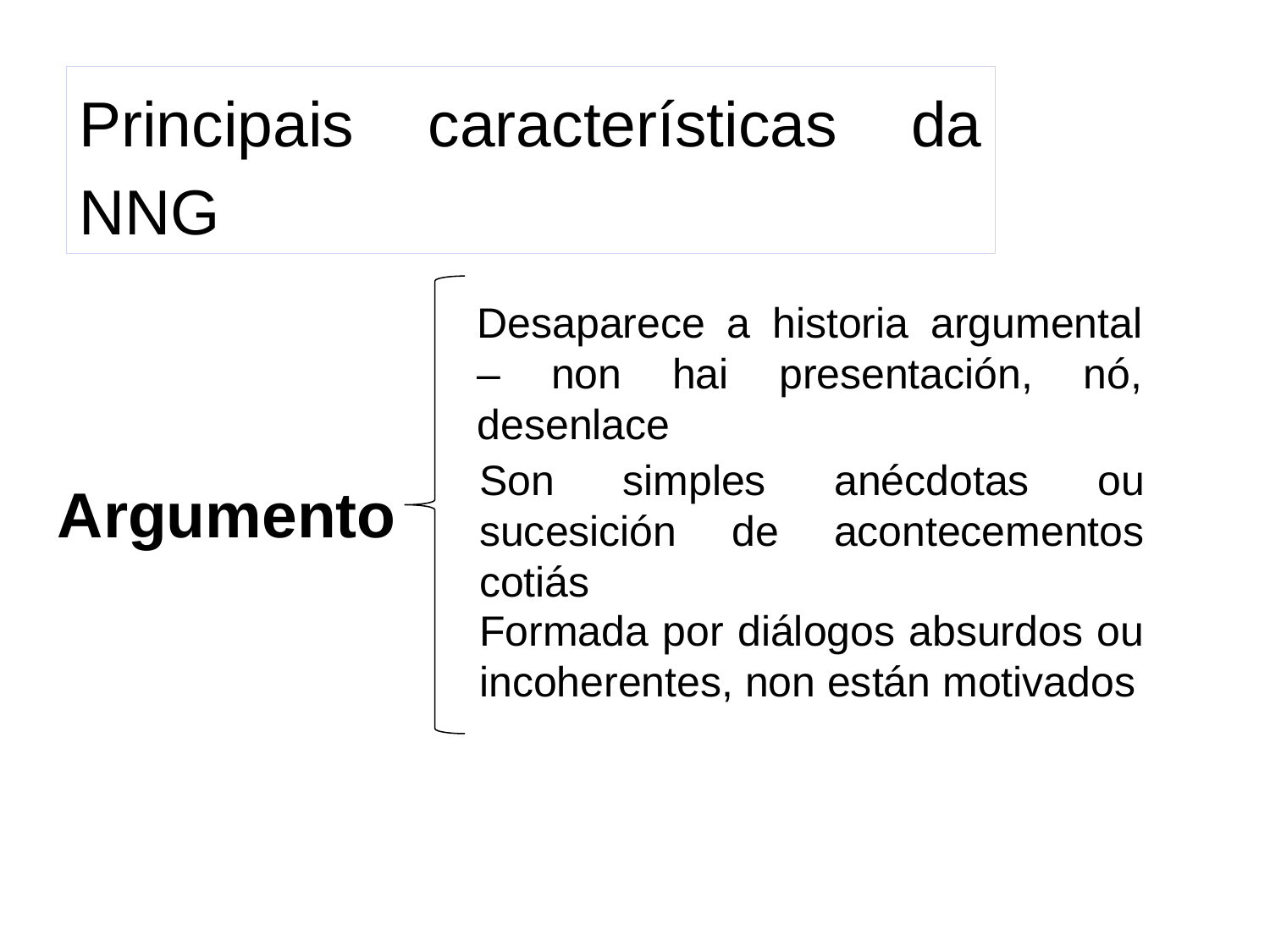

Principais características da NNG

Desaparece a historia argumental – non hai presentación, nó, desenlace
Son simples anécdotas ou sucesición de acontecementos cotiás
Argumento
Formada por diálogos absurdos ou incoherentes, non están motivados